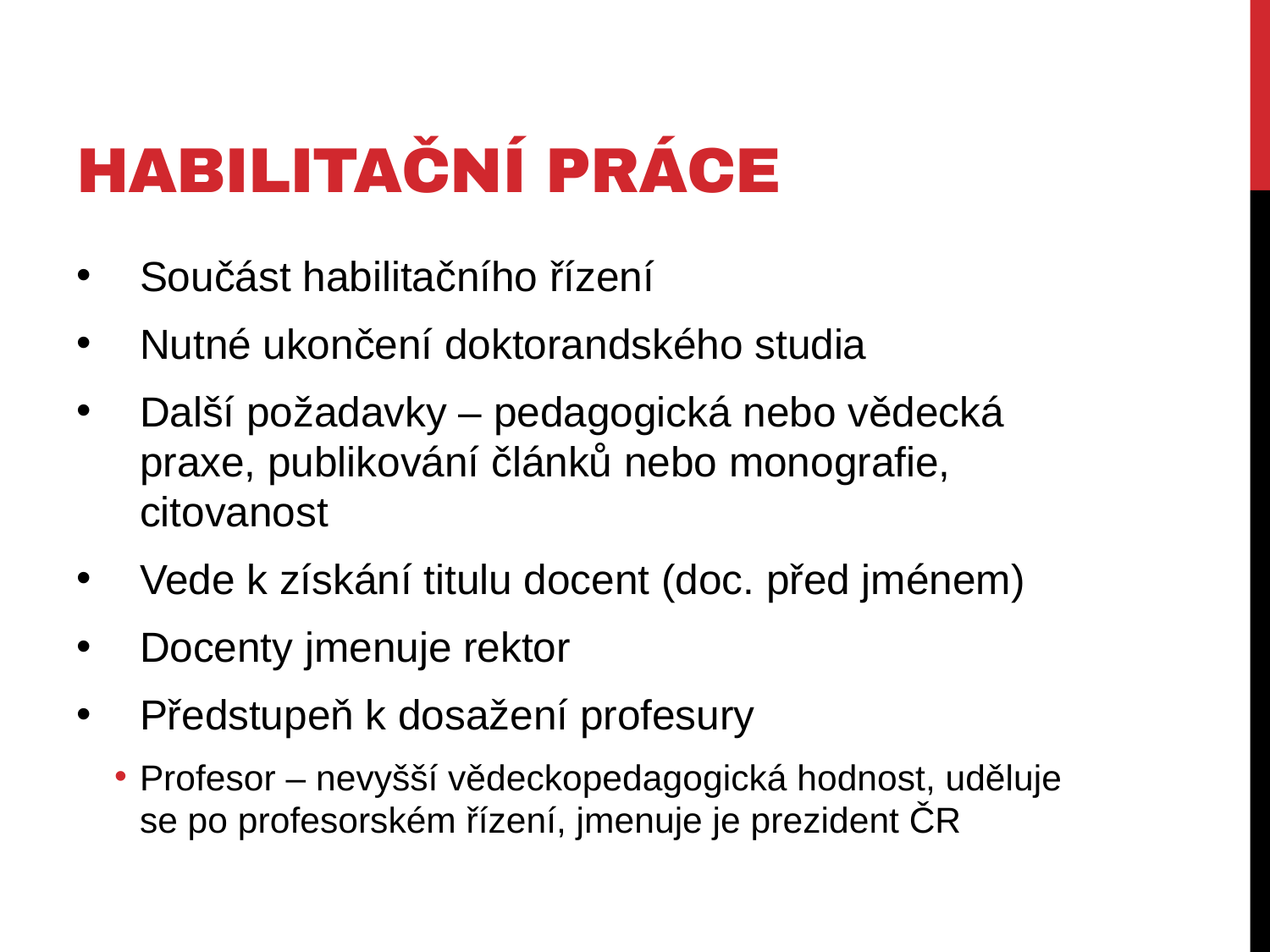

# Habilitační práce
Součást habilitačního řízení
Nutné ukončení doktorandského studia
Další požadavky – pedagogická nebo vědecká praxe, publikování článků nebo monografie, citovanost
Vede k získání titulu docent (doc. před jménem)
Docenty jmenuje rektor
Předstupeň k dosažení profesury
Profesor – nevyšší vědeckopedagogická hodnost, uděluje se po profesorském řízení, jmenuje je prezident ČR